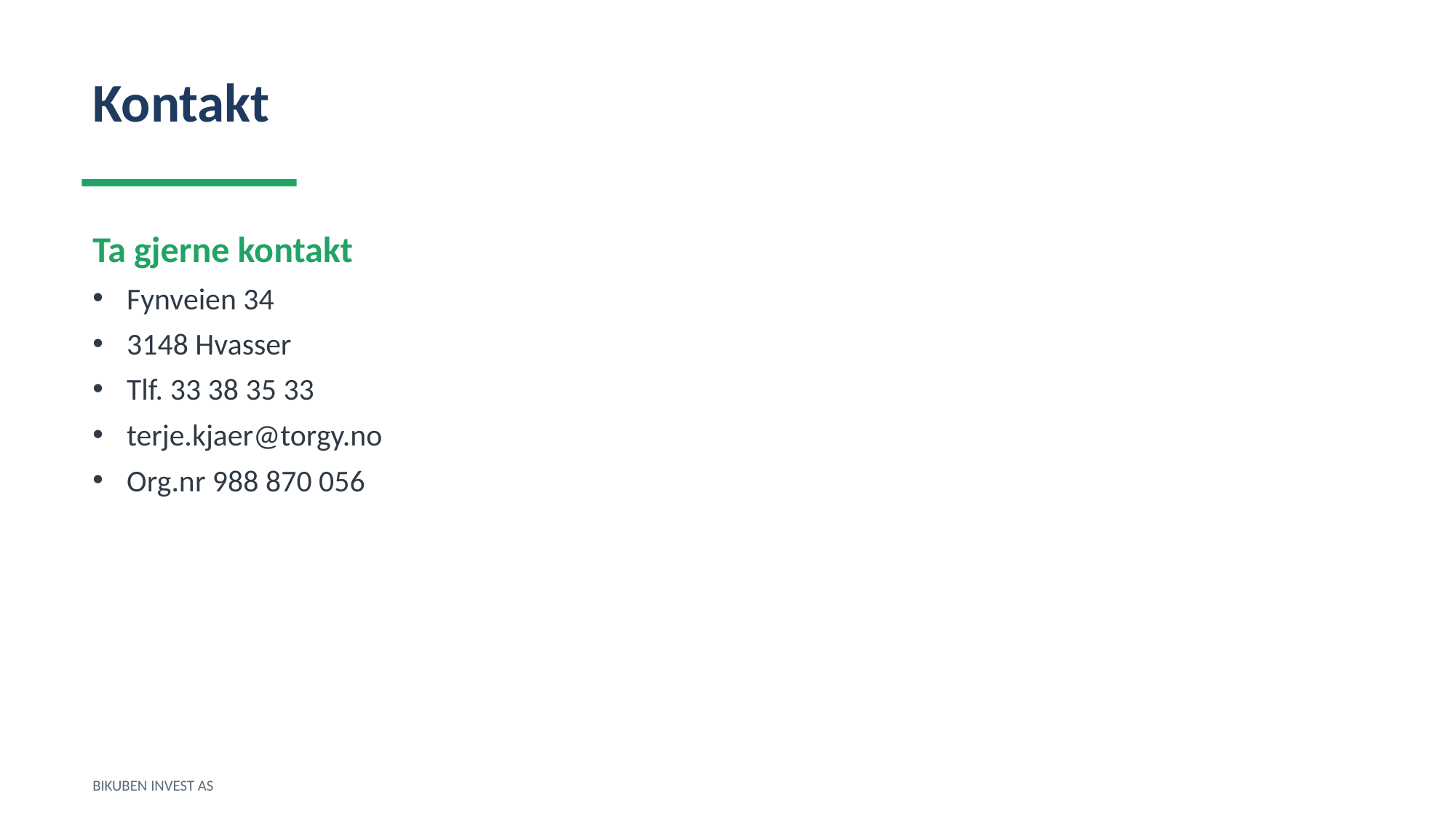

Kontakt

Ta gjerne kontakt
Fynveien 34
3148 Hvasser
Tlf. 33 38 35 33
terje.kjaer@torgy.no
Org.nr 988 870 056
BIKUBEN INVEST AS